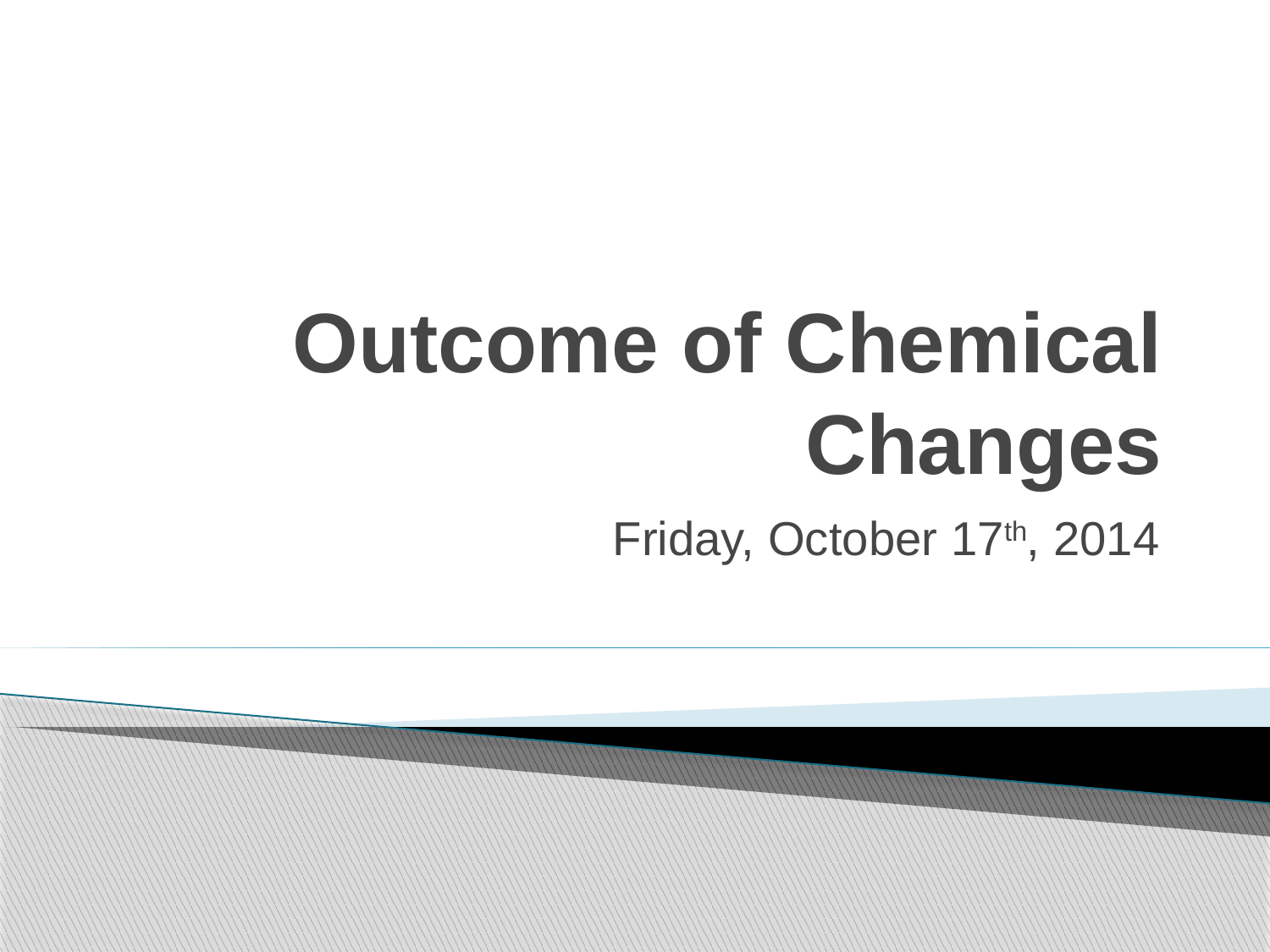

# Outcome of Chemical Changes
Friday, October 17th, 2014